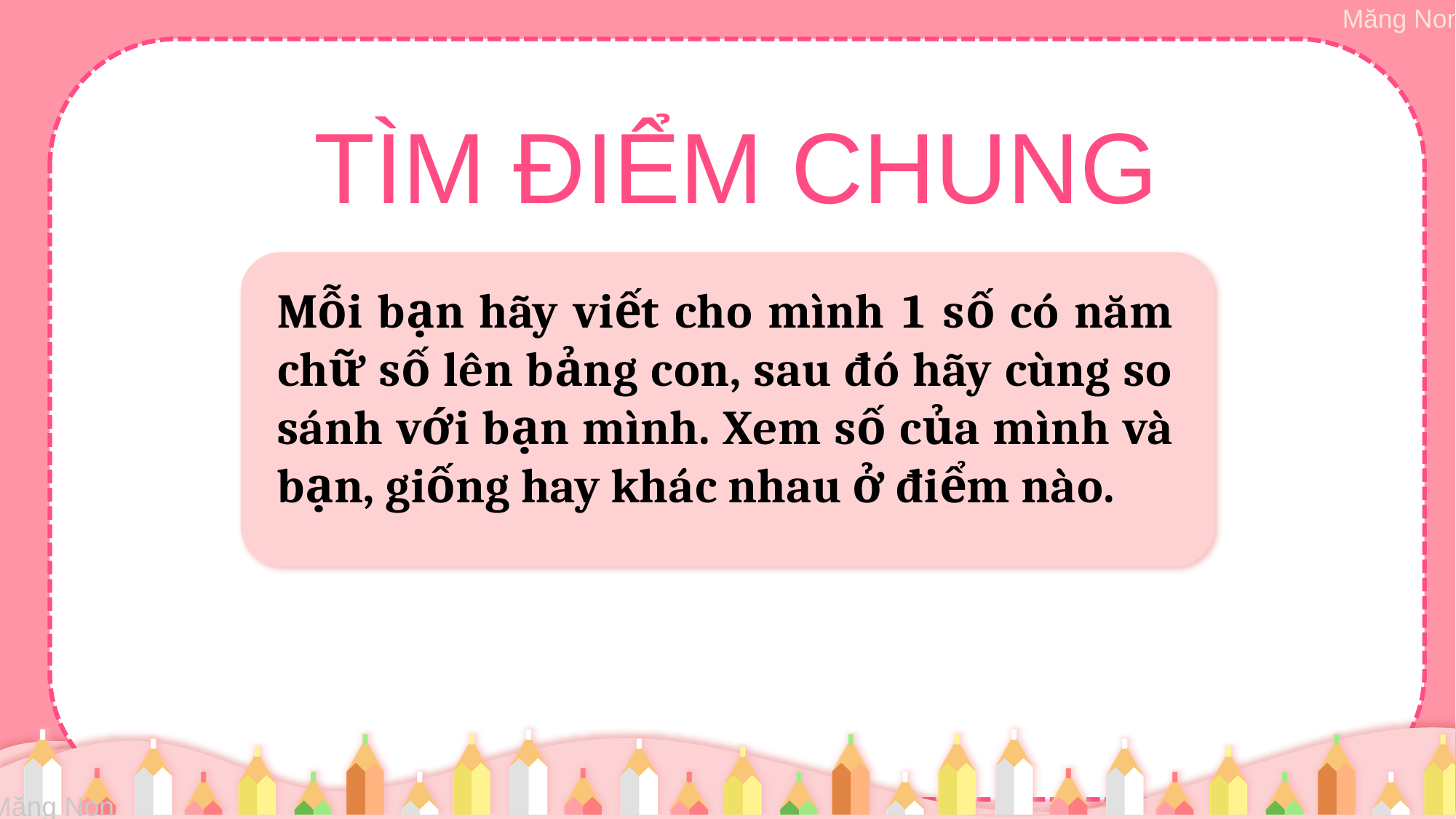

TÌM ĐIỂM CHUNG
TÌM ĐIỂM CHUNG

Mỗi bạn hãy viết cho mình 1 số có năm chữ số lên bảng con, sau đó hãy cùng so sánh với bạn mình. Xem số của mình và bạn, giống hay khác nhau ở điểm nào.